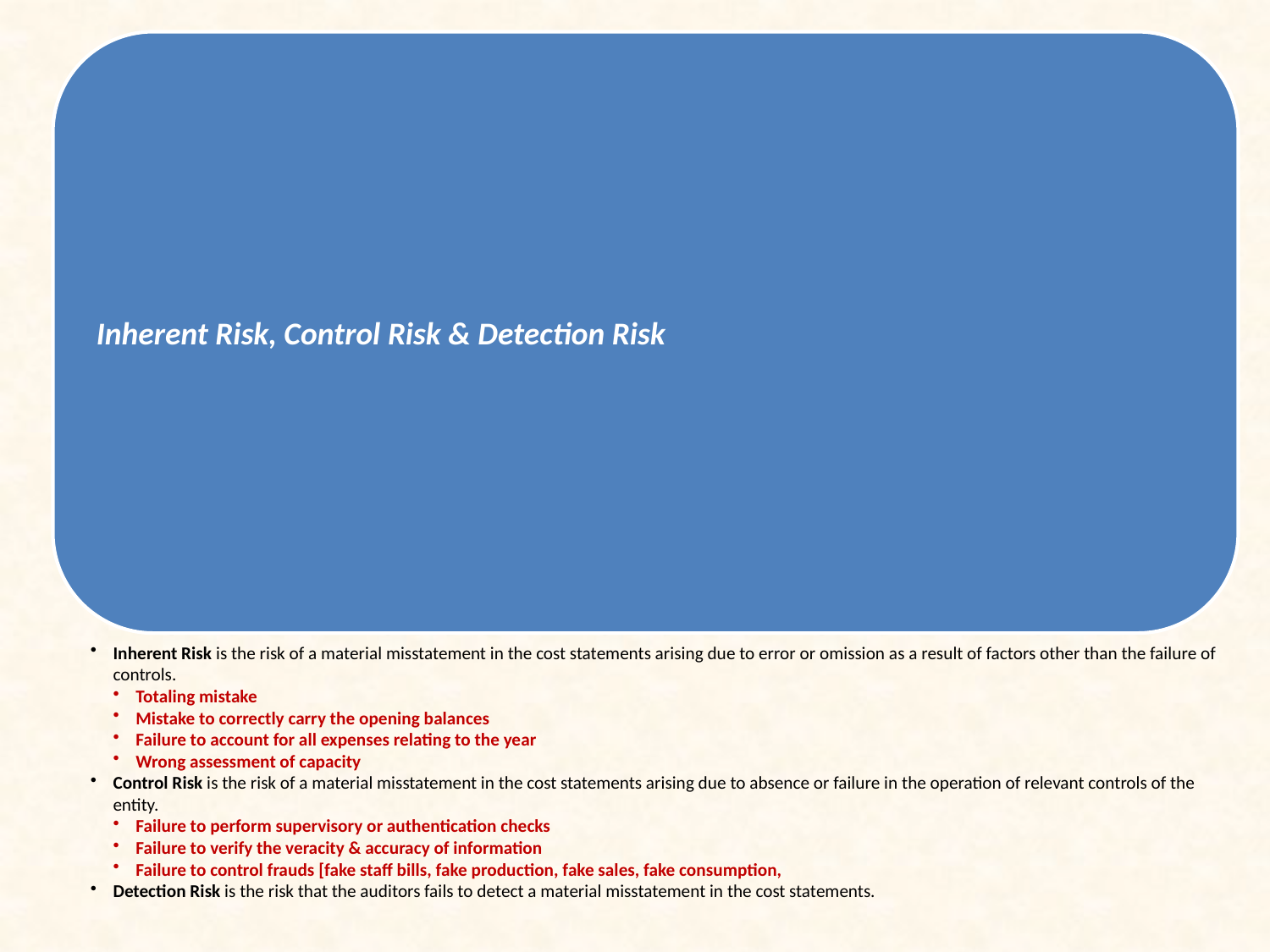

Inherent Risk, Control Risk & Detection Risk
Inherent Risk is the risk of a material misstatement in the cost statements arising due to error or omission as a result of factors other than the failure of controls.
Failure to perform supervisory or authentication checks
Failure to verify the veracity & accuracy of information
Failure to control frauds [fake staff bills, fake production, fake sales, fake consumption,
Detection Risk is the risk that the auditors fails to detect a material misstatement in the cost statements.
Totaling mistake
Mistake to correctly carry the opening balances
Failure to account for all expenses relating to the year
Wrong assessment of capacity
Control Risk is the risk of a material misstatement in the cost statements arising due to absence or failure in the operation of relevant controls of the entity.